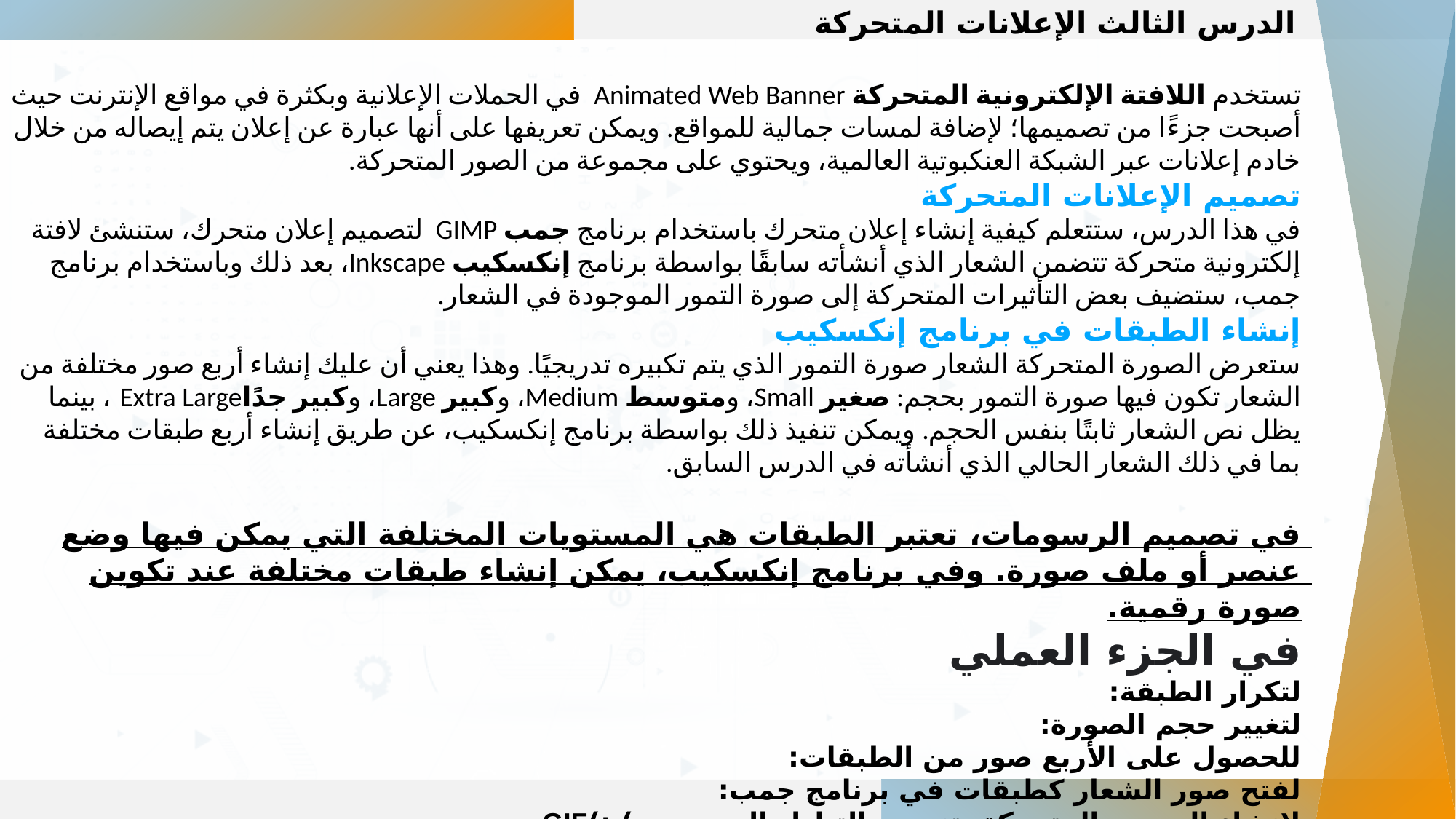

الدرس الثالث الإعلانات المتحركة
تستخدم اللافتة الإلكترونية المتحركة Animated Web Banner  في الحملات الإعلانية وبكثرة في مواقع الإنترنت حيث أصبحت جزءًا من تصميمها؛ لإضافة لمسات جمالية للمواقع. ويمكن تعريفها على أنها عبارة عن إعلان يتم إيصاله من خلال خادم إعلانات عبر الشبكة العنكبوتية العالمية، ويحتوي على مجموعة من الصور المتحركة.
تصميم الإعلانات المتحركة
في هذا الدرس، ستتعلم كيفية إنشاء إعلان متحرك باستخدام برنامج جمب GIMP  لتصميم إعلان متحرك، ستنشئ لافتة إلكترونية متحركة تتضمن الشعار الذي أنشأته سابقًا بواسطة برنامج إنكسكيب Inkscape، بعد ذلك وباستخدام برنامج جمب، ستضيف بعض التأثيرات المتحركة إلى صورة التمور الموجودة في الشعار.
إنشاء الطبقات في برنامج إنكسكيب
ستعرض الصورة المتحركة الشعار صورة التمور الذي يتم تكبيره تدريجيًا. وهذا يعني أن عليك إنشاء أربع صور مختلفة من الشعار تكون فيها صورة التمور بحجم: صغير Small، ومتوسط Medium، وكبير Large، وكبير جدًاExtra Large ، بينما يظل نص الشعار ثابتًا بنفس الحجم. ويمكن تنفيذ ذلك بواسطة برنامج إنكسكيب، عن طريق إنشاء أربع طبقات مختلفة بما في ذلك الشعار الحالي الذي أنشأته في الدرس السابق.

في تصميم الرسومات، تعتبر الطبقات هي المستويات المختلفة التي يمكن فيها وضع عنصر أو ملف صورة. وفي برنامج إنكسكيب، يمكن إنشاء طبقات مختلفة عند تكوين صورة رقمية.
في الجزء العملي
لتكرار الطبقة:
لتغيير حجم الصورة:
للحصول على الأربع صور من الطبقات:
لفتح صور الشعار كطبقات في برنامج جمب:
لإنشاء الرسوم المتحركة بتنسيق التبادل الرسومي ) :)GIF
لتصدير الرسوم المتحركة بتنسيق التبادل الرسومي )